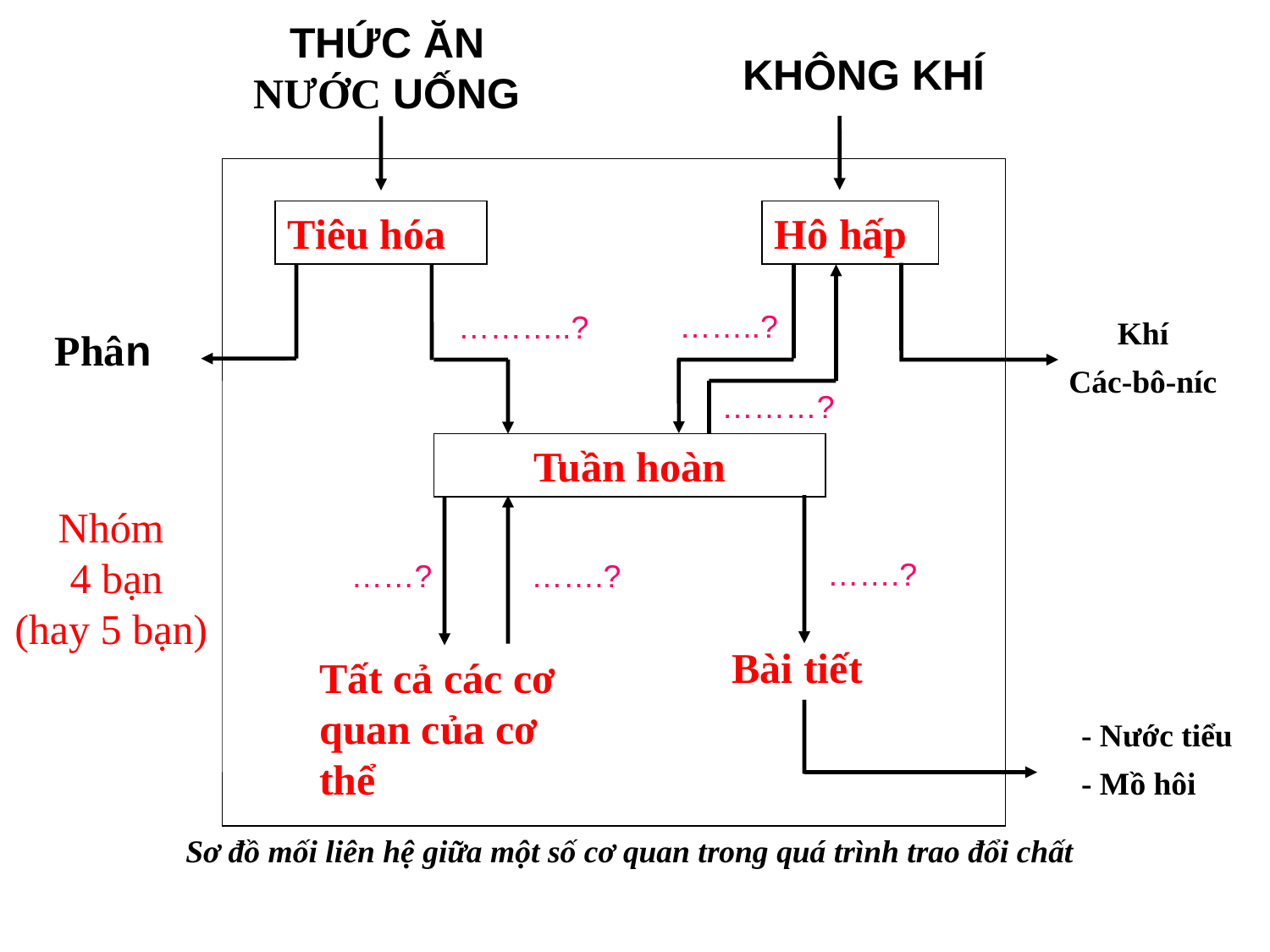

THỨC ĂN NƯỚC UỐNG
KHÔNG KHÍ

Tiêu hóa
Hô hấp

……..?
………..?
Khí
Các-bô-níc
Phân

Nhóm
 4 bạn
(hay 5 bạn)

………?
Tuần hoàn

…….?
…….?
……?
Bài tiết
Tất cả các cơ quan của cơ thể

- Nước tiểu
- Mồ hôi

Sơ đồ mối liên hệ giữa một số cơ quan trong quá trình trao đổi chất